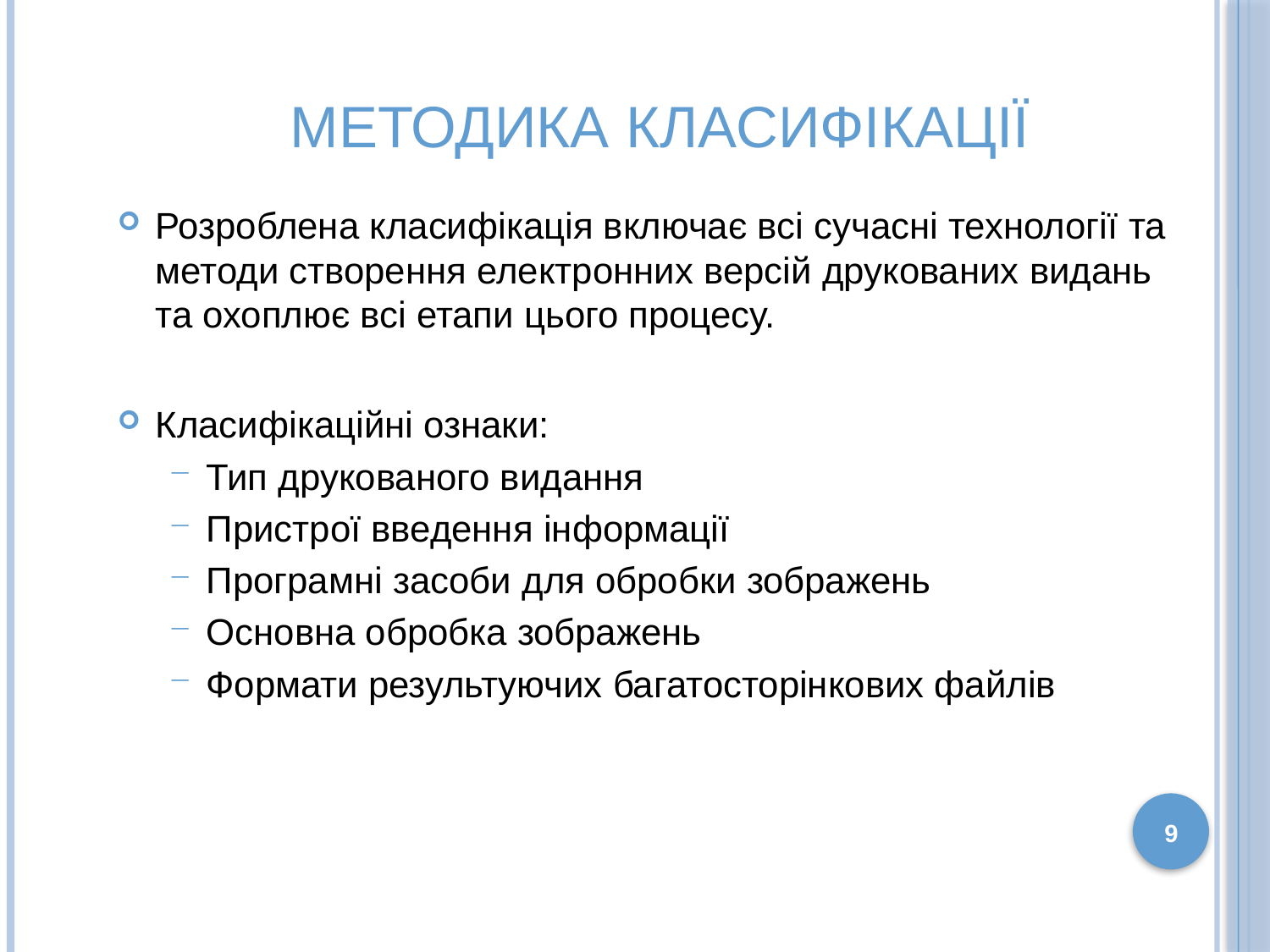

# Методика класифікації
Розроблена класифікація включає всі сучасні технології та методи створення електронних версій друкованих видань та охоплює всі етапи цього процесу.

Класифікаційні ознаки:
Тип друкованого видання
Пристрої введення інформації
Програмні засоби для обробки зображень
Основна обробка зображень
Формати результуючих багатосторінкових файлів
9